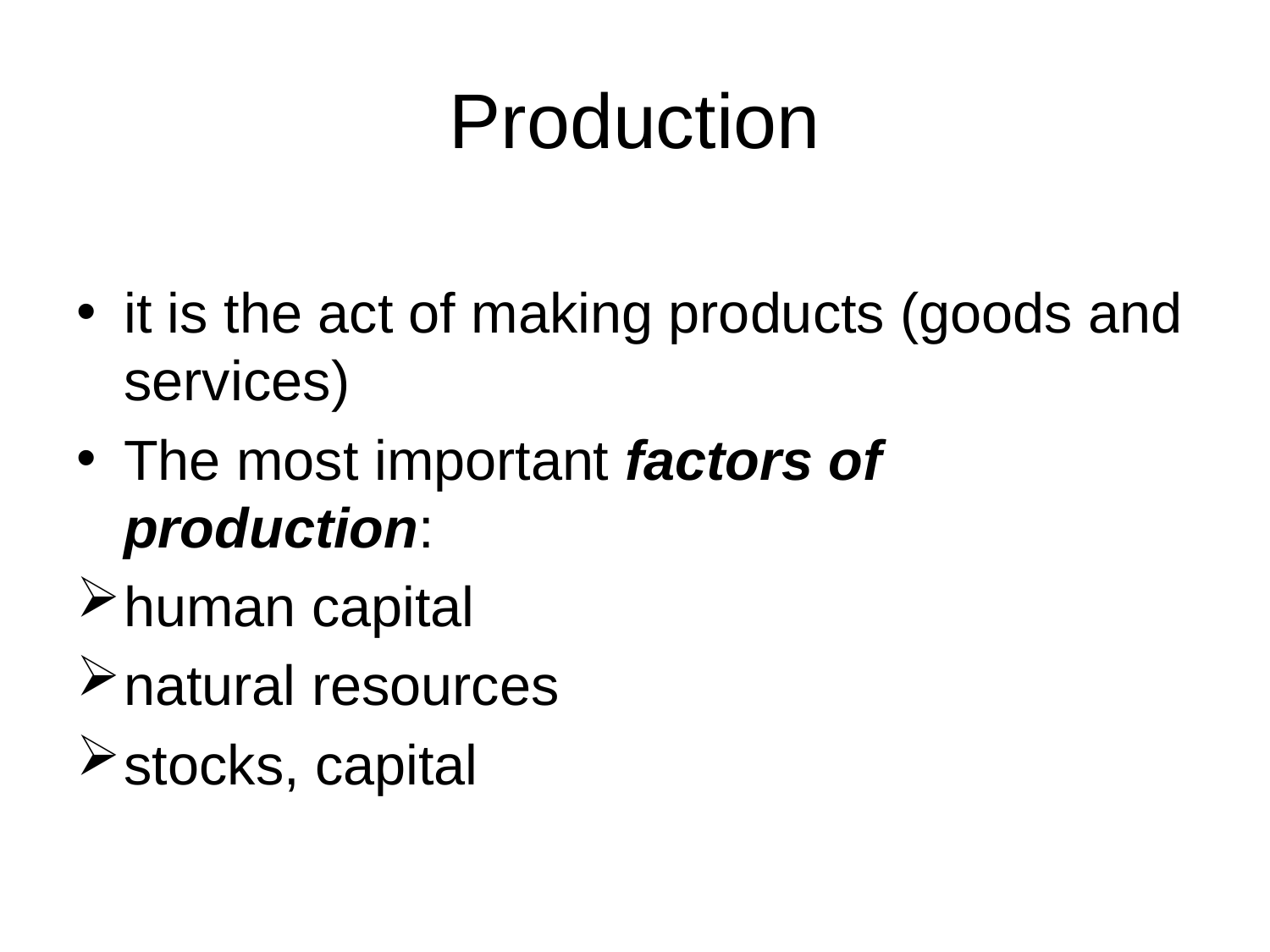

# Production
it is the act of making products (goods and services)
The most important factors of production:
human capital
natural resources
stocks, capital